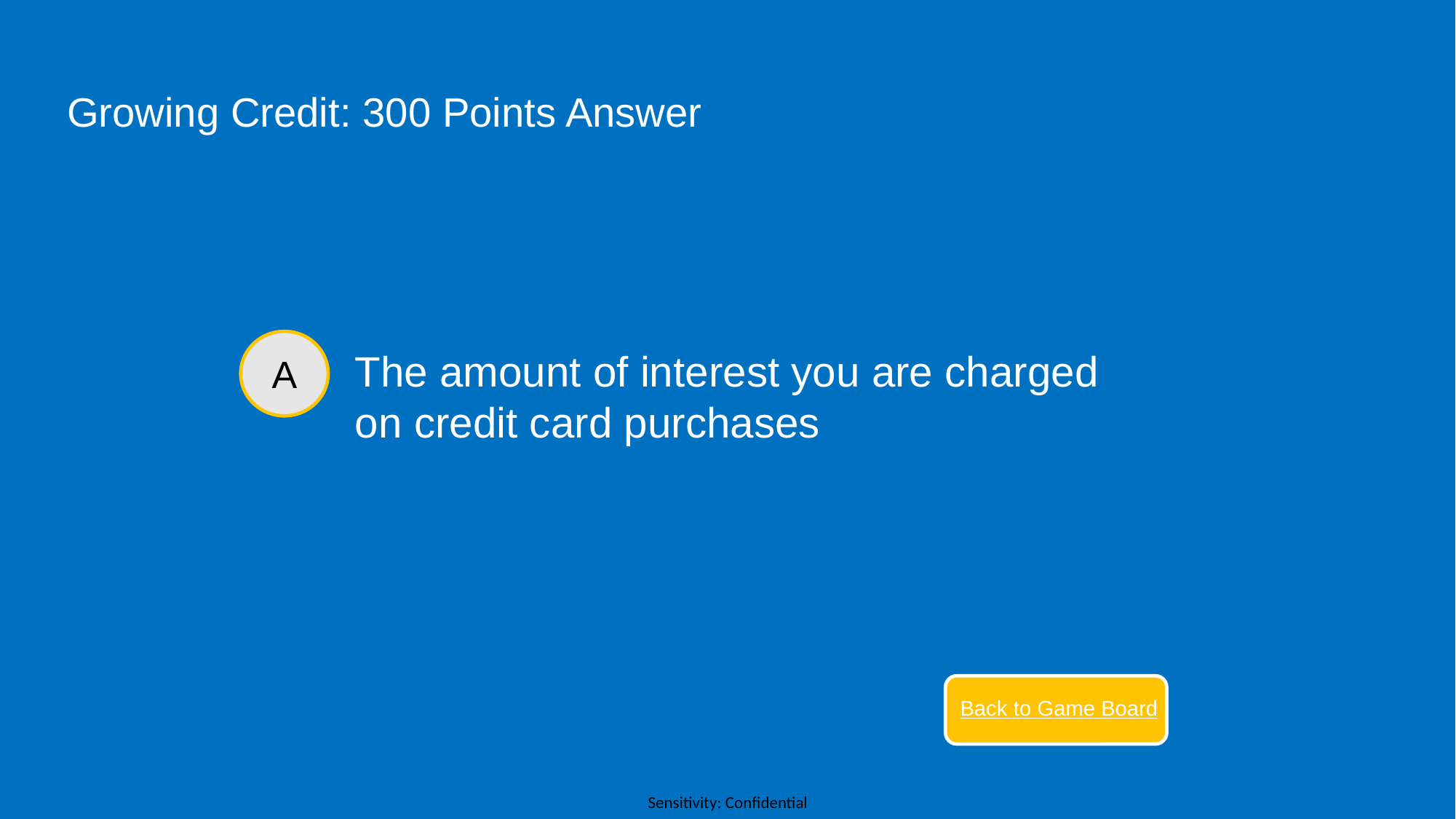

Growing Credit: 300 Points Answer

A
The amount of interest you are charged on credit card purchases

Back to Game Board